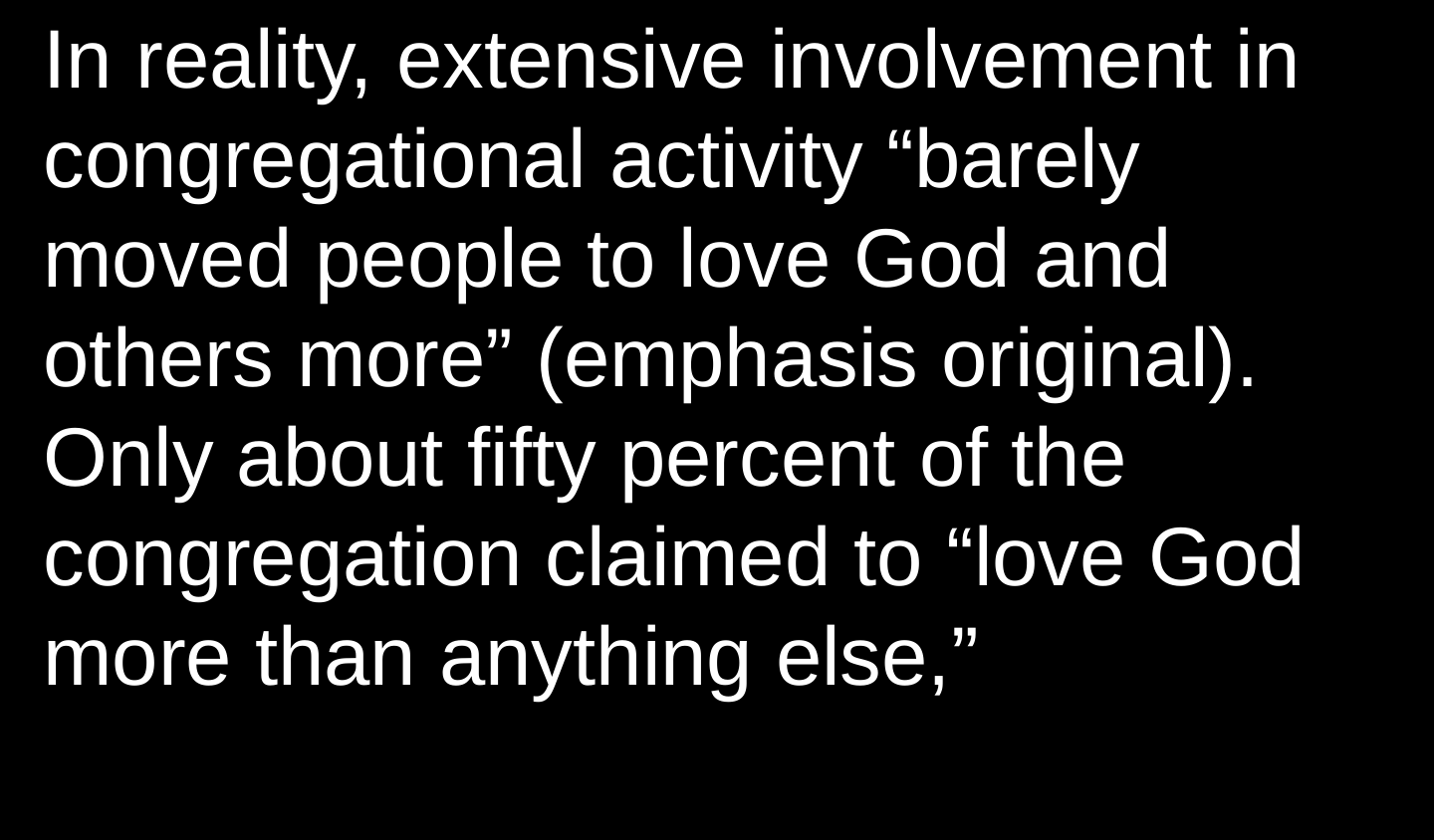

In reality, extensive involvement in congregational activity “barely moved people to love God and others more” (emphasis original). Only about fifty percent of the congregation claimed to “love God more than anything else,”